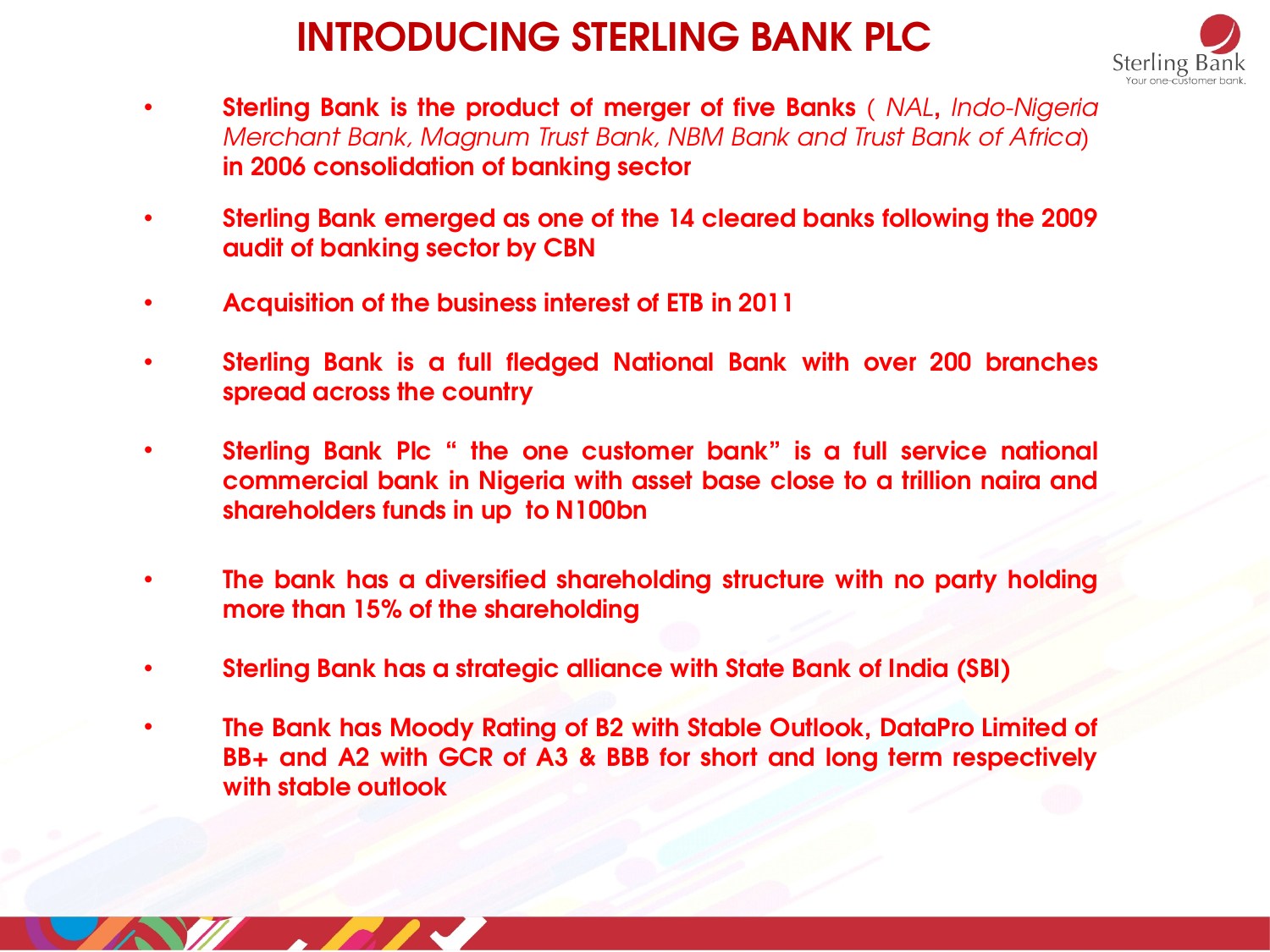

Introducing sterling bank plc
Sterling Bank is the product of merger of five Banks ( NAL, Indo-Nigeria Merchant Bank, Magnum Trust Bank, NBM Bank and Trust Bank of Africa)  in 2006 consolidation of banking sector

Sterling Bank emerged as one of the 14 cleared banks following the 2009 audit of banking sector by CBN

Acquisition of the business interest of ETB in 2011

Sterling Bank is a full fledged National Bank with over 200 branches spread across the country

Sterling Bank Plc “ the one customer bank” is a full service national commercial bank in Nigeria with asset base close to a trillion naira and shareholders funds in up  to N100bn

The bank has a diversified shareholding structure with no party holding more than 15% of the shareholding

Sterling Bank has a strategic alliance with State Bank of India (SBI)

The Bank has Moody Rating of B2 with Stable Outlook, DataPro Limited of BB+ and A2 with GCR of A3 & BBB for short and long term respectively with stable outlook